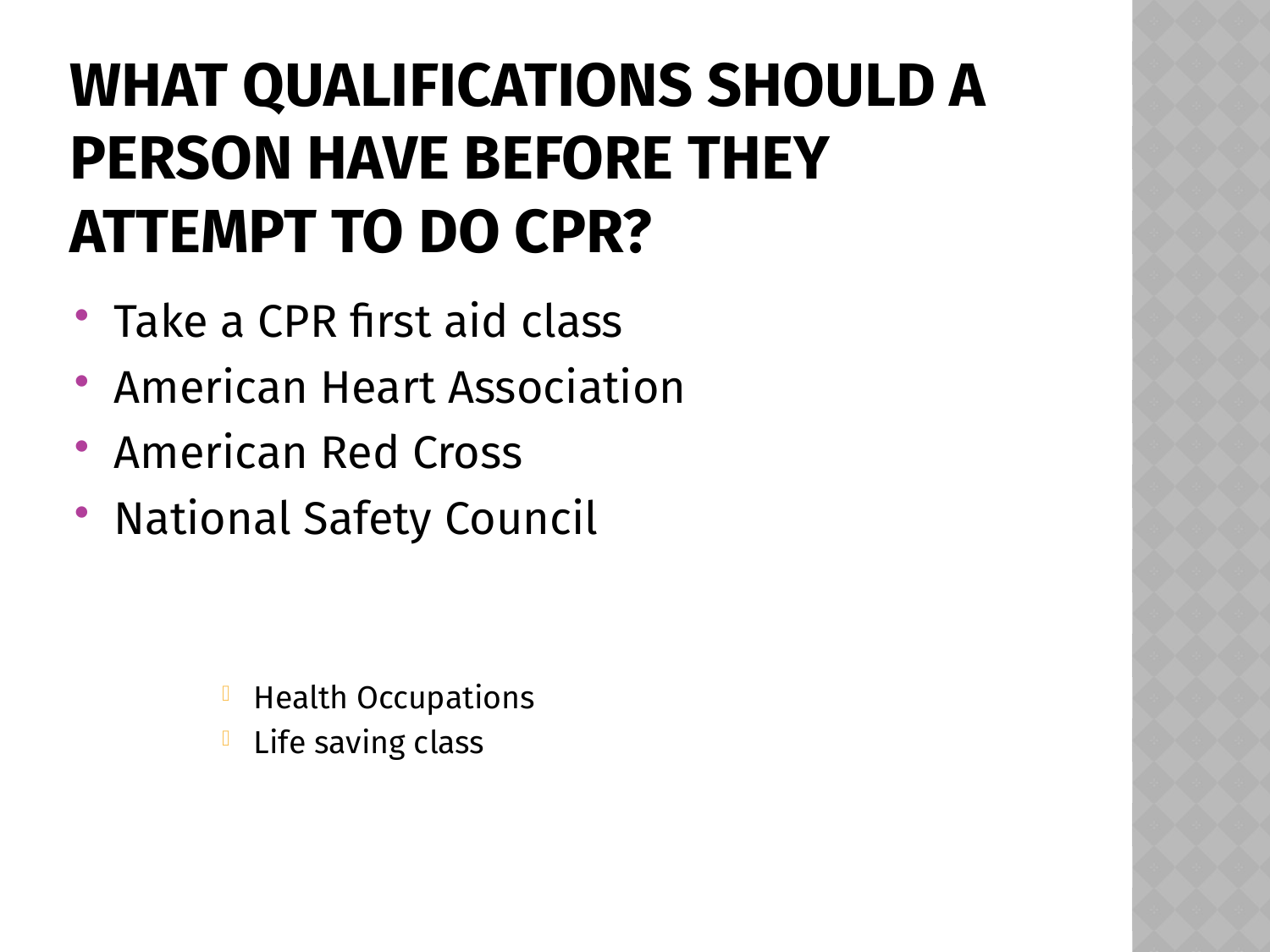

# What qualifications should a person have before they attempt to do cpr?
Take a CPR first aid class
American Heart Association
American Red Cross
National Safety Council

Health Occupations
Life saving class